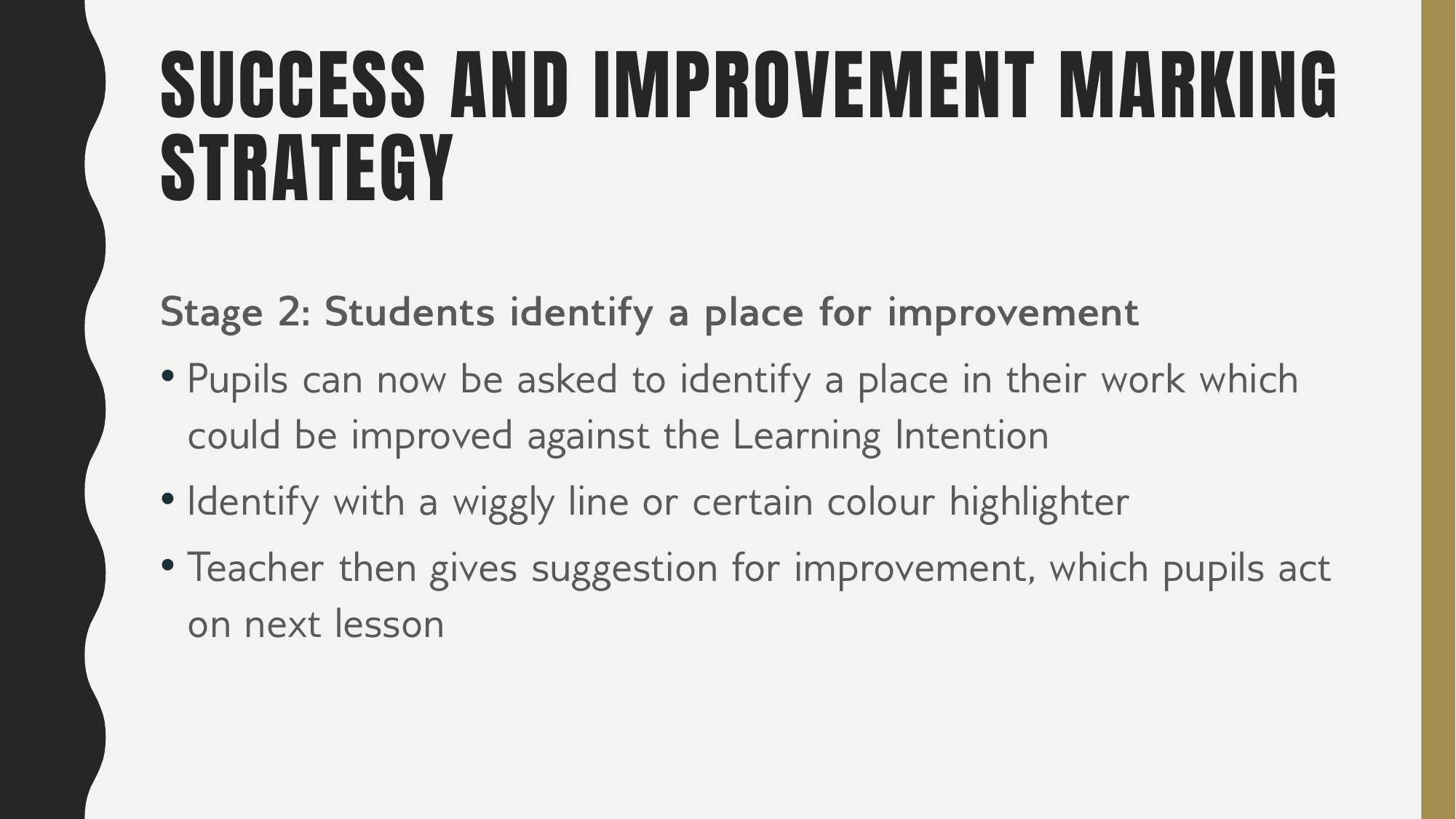

# success and improvement marking strategy
Stage 2: Students identify a place for improvement
Pupils can now be asked to identify a place in their work which could be improved against the Learning Intention
Identify with a wiggly line or certain colour highlighter
Teacher then gives suggestion for improvement, which pupils act on next lesson